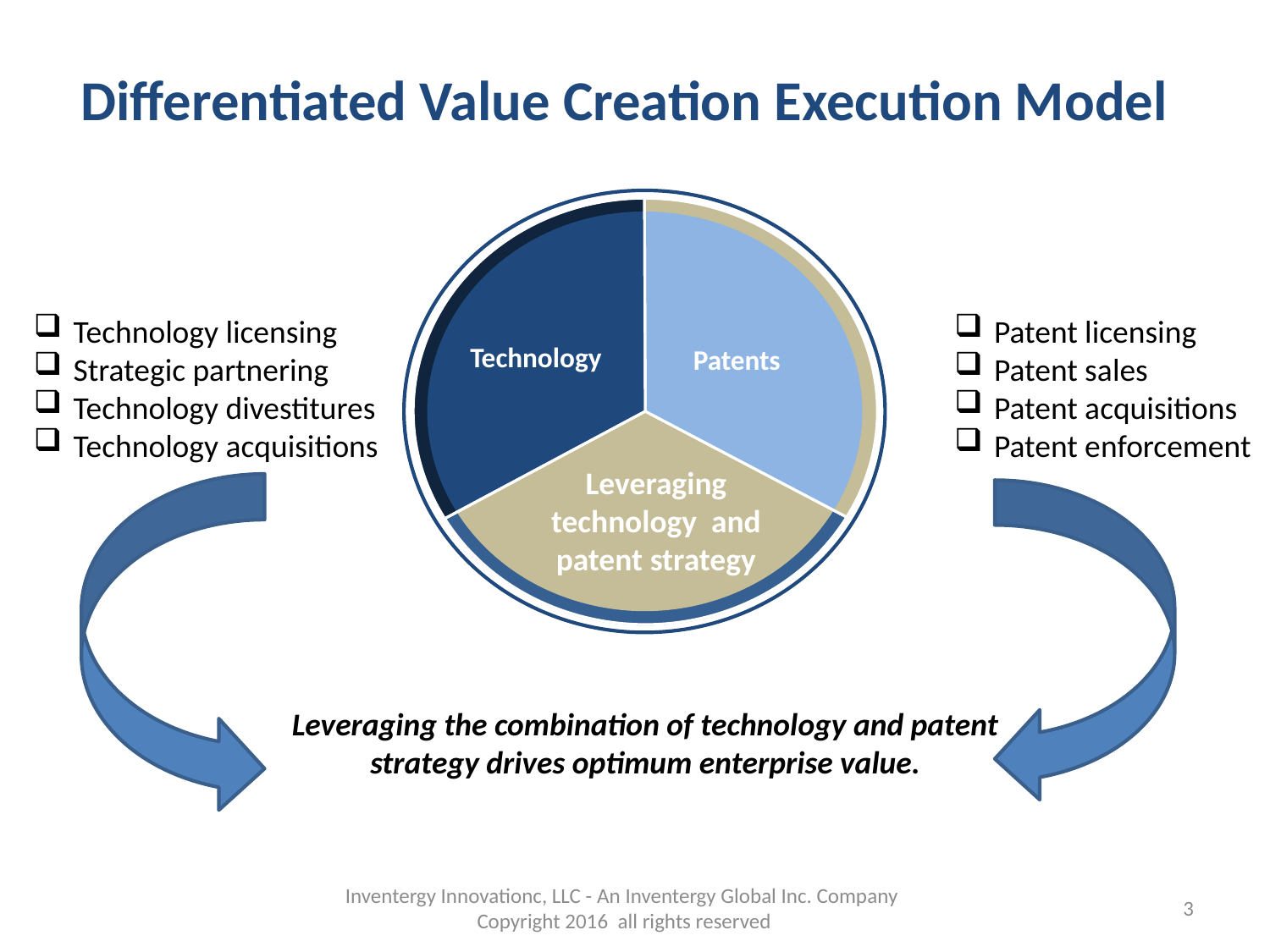

# Differentiated Value Creation Execution Model

Technology

Technology licensing
Strategic partnering
Technology divestitures
Technology acquisitions
Patents
Patent licensing
Patent sales
Patent acquisitions
Patent enforcement
Leveraging technology  and
patent strategy

Leveraging the combination of technology and patent strategy drives optimum enterprise value.
Inventergy Innovationc, LLC - An Inventergy Global Inc. Company  Copyright 2016  all rights reserved
3